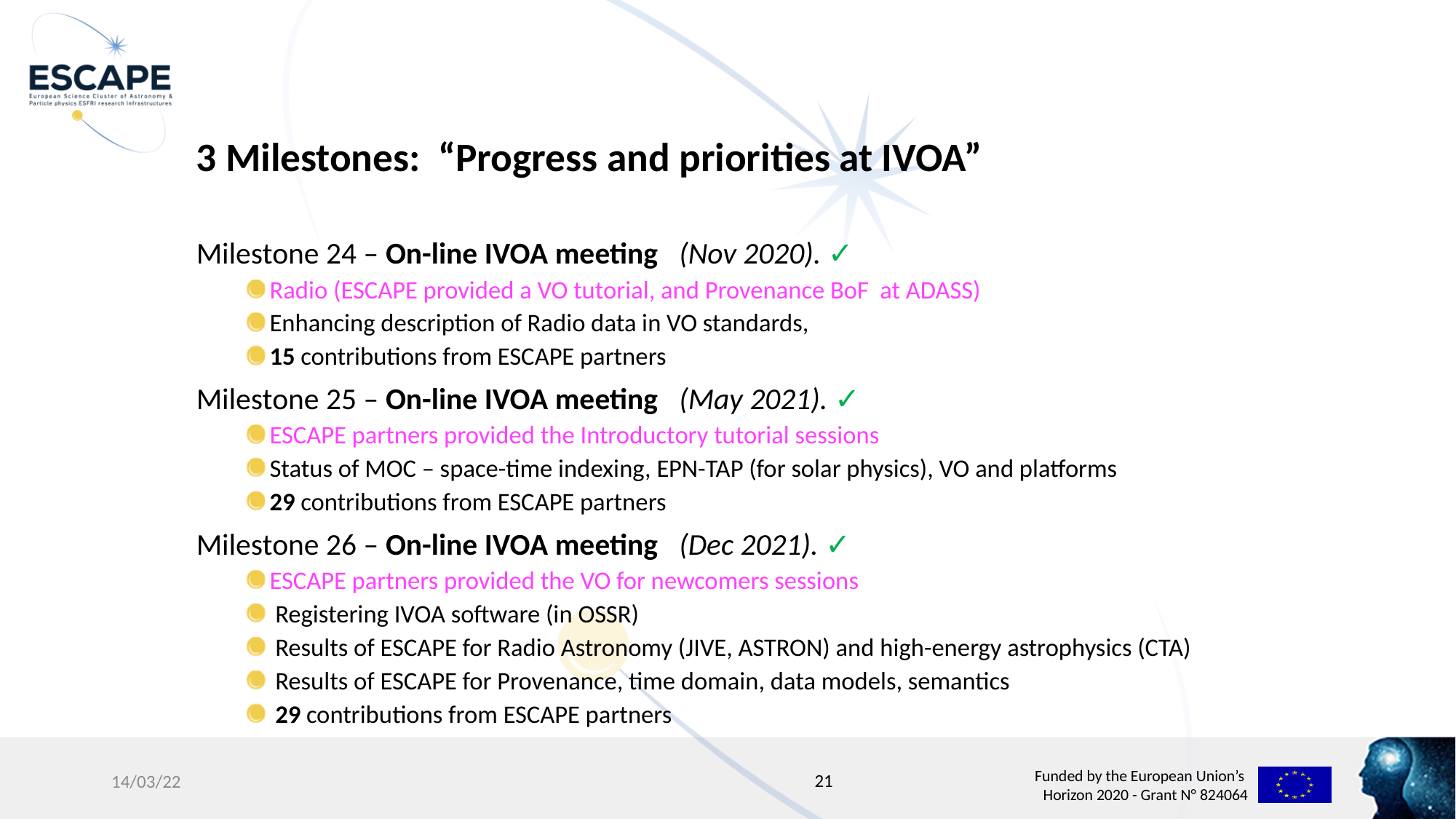

#
3 Milestones:  “Progress and priorities at IVOA”

Milestone 24 – On-line IVOA meeting   (Nov 2020). ✓
Radio (ESCAPE provided a VO tutorial, and Provenance BoF  at ADASS)
Enhancing description of Radio data in VO standards,
15 contributions from ESCAPE partners
Milestone 25 – On-line IVOA meeting   (May 2021). ✓
ESCAPE partners provided the Introductory tutorial sessions
Status of MOC – space-time indexing, EPN-TAP (for solar physics), VO and platforms
29 contributions from ESCAPE partners
Milestone 26 – On-line IVOA meeting   (Dec 2021). ✓
ESCAPE partners provided the VO for newcomers sessions
 Registering IVOA software (in OSSR)
 Results of ESCAPE for Radio Astronomy (JIVE, ASTRON) and high-energy astrophysics (CTA)
 Results of ESCAPE for Provenance, time domain, data models, semantics
 29 contributions from ESCAPE partners

21
14/03/22